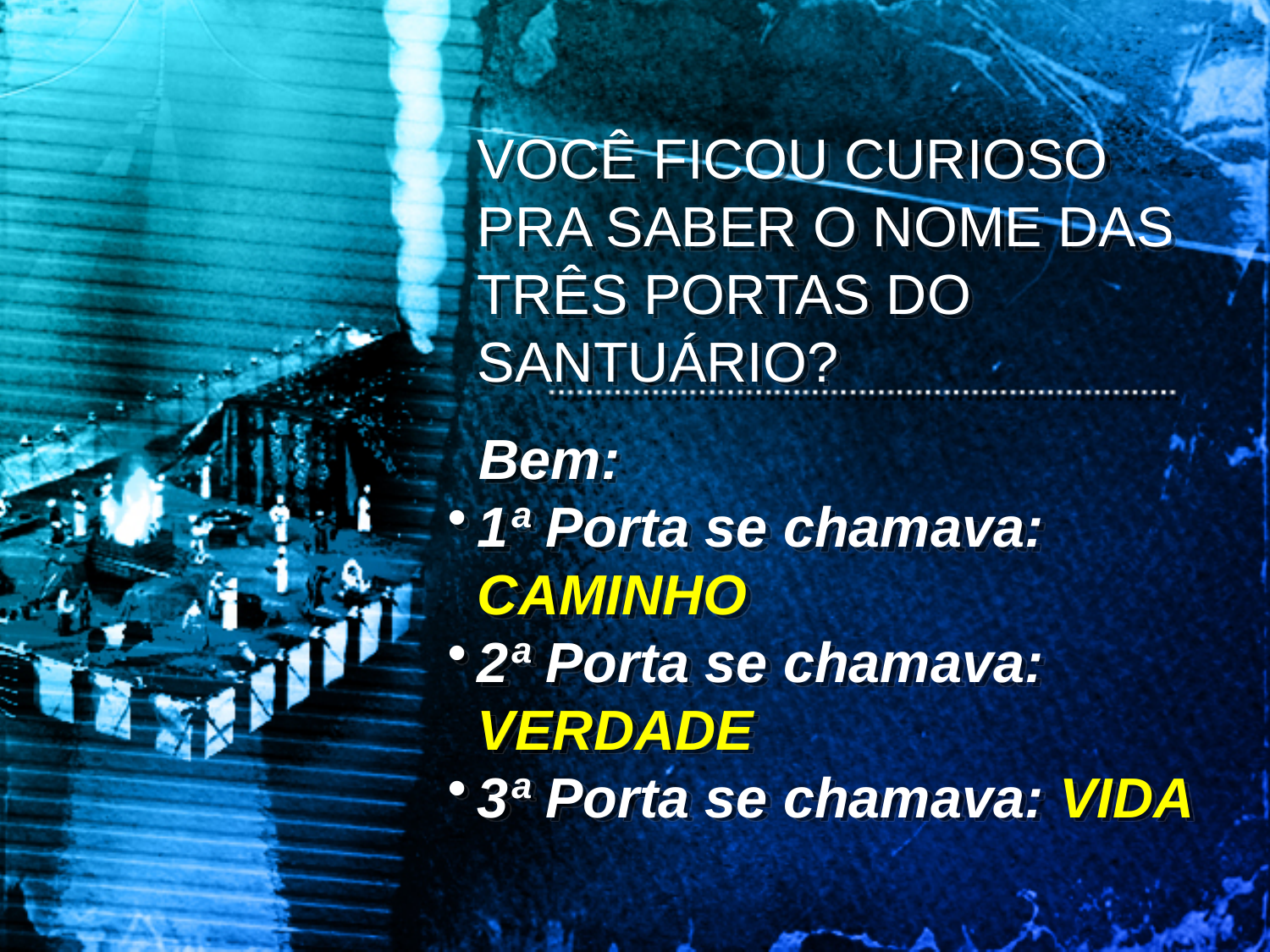

VOCÊ FICOU CURIOSO PRA SABER O NOME DAS TRÊS PORTAS DO SANTUÁRIO?

  Bem:
1ª Porta se chamava: CAMINHO
2ª Porta se chamava: VERDADE
3ª Porta se chamava: VIDA